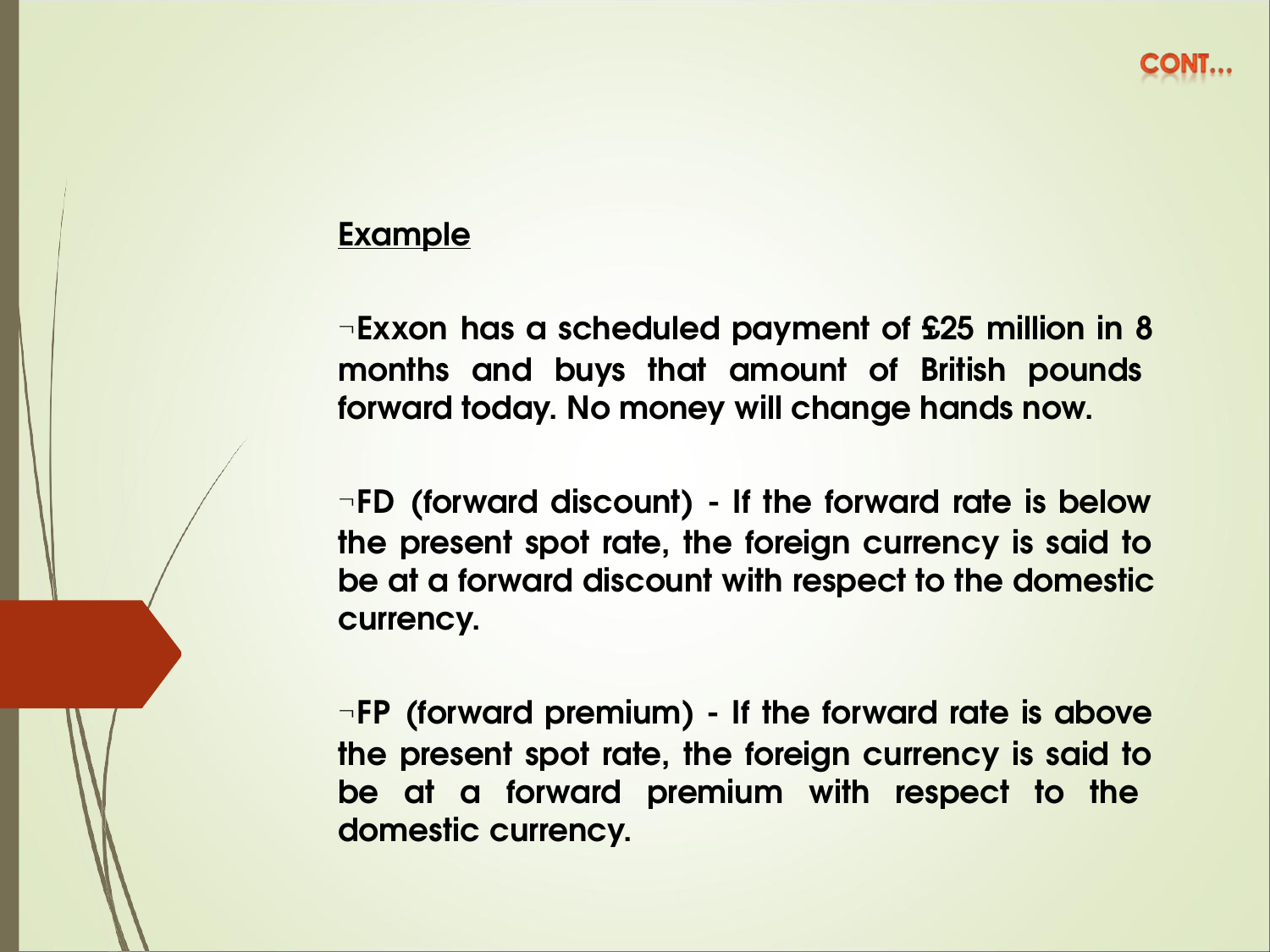

Example

¬Exxon has a scheduled payment of £25 million in 8  months and buys that amount of British pounds  forward today. No money will change hands now.

¬FD (forward discount) - If the forward rate is below  the present spot rate, the foreign currency is said to  be at a forward discount with respect to the domestic  currency.

¬FP (forward premium) - If the forward rate is above  the present spot rate, the foreign currency is said to  be at a forward premium with respect to the  domestic currency.